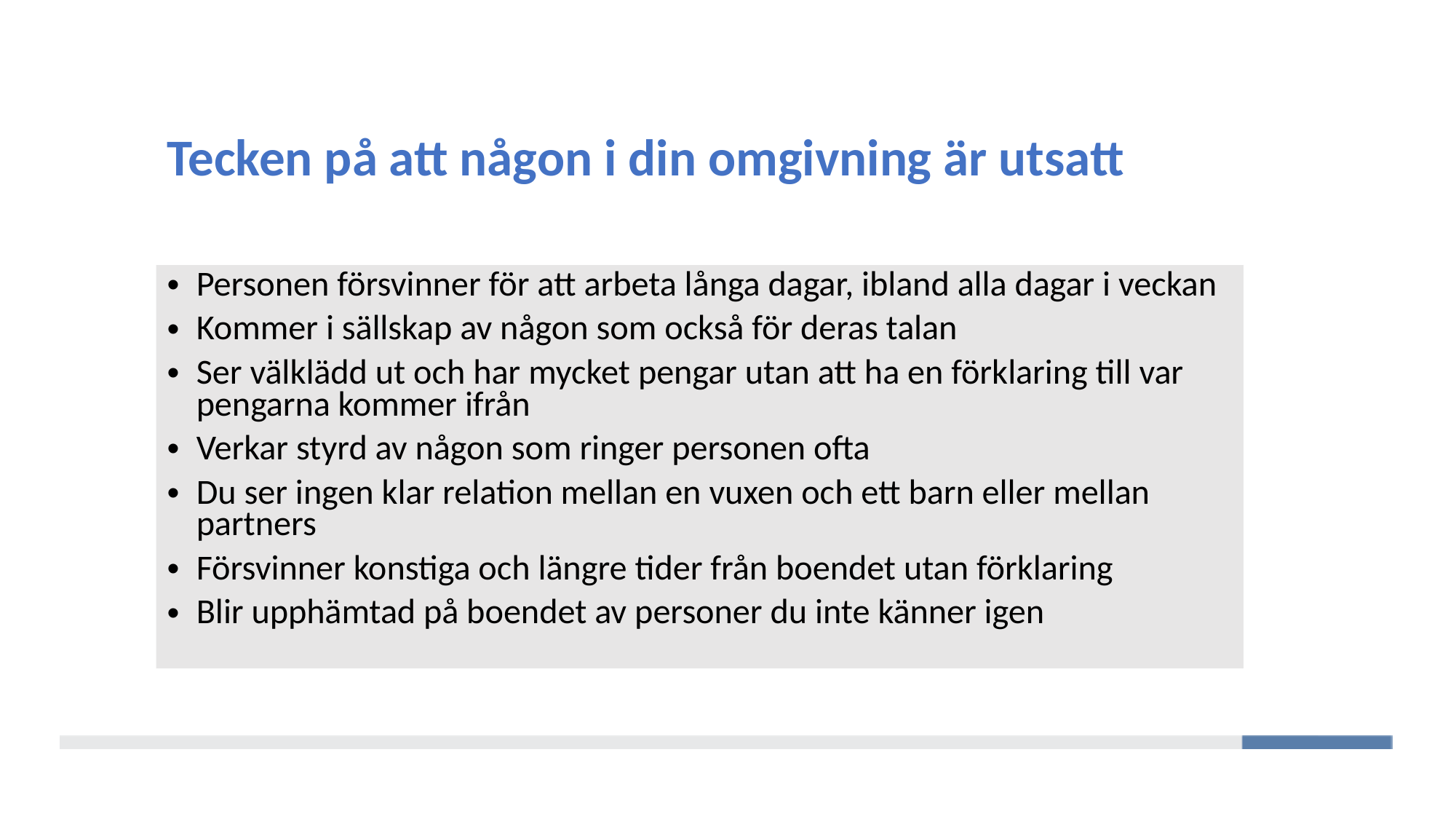

Tecken på att någon i din omgivning är utsatt

Personen försvinner för att arbeta långa dagar, ibland alla dagar i veckan
Kommer i sällskap av någon som också för deras talan
Ser välklädd ut och har mycket pengar utan att ha en förklaring till var pengarna kommer ifrån
Verkar styrd av någon som ringer personen ofta
Du ser ingen klar relation mellan en vuxen och ett barn eller mellan partners
Försvinner konstiga och längre tider från boendet utan förklaring
Blir upphämtad på boendet av personer du inte känner igen